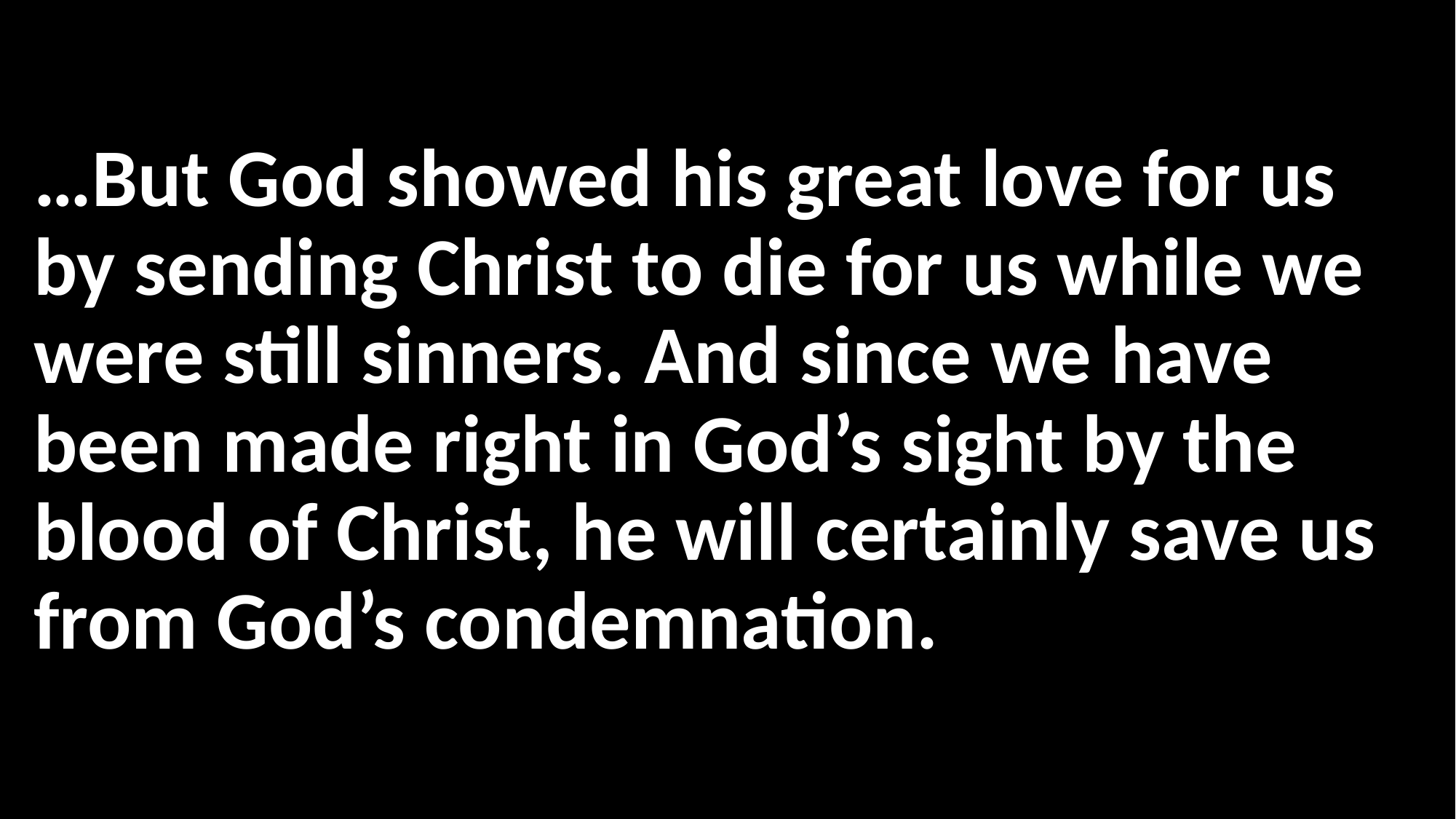

#
…But God showed his great love for us by sending Christ to die for us while we were still sinners. And since we have been made right in God’s sight by the blood of Christ, he will certainly save us from God’s condemnation.